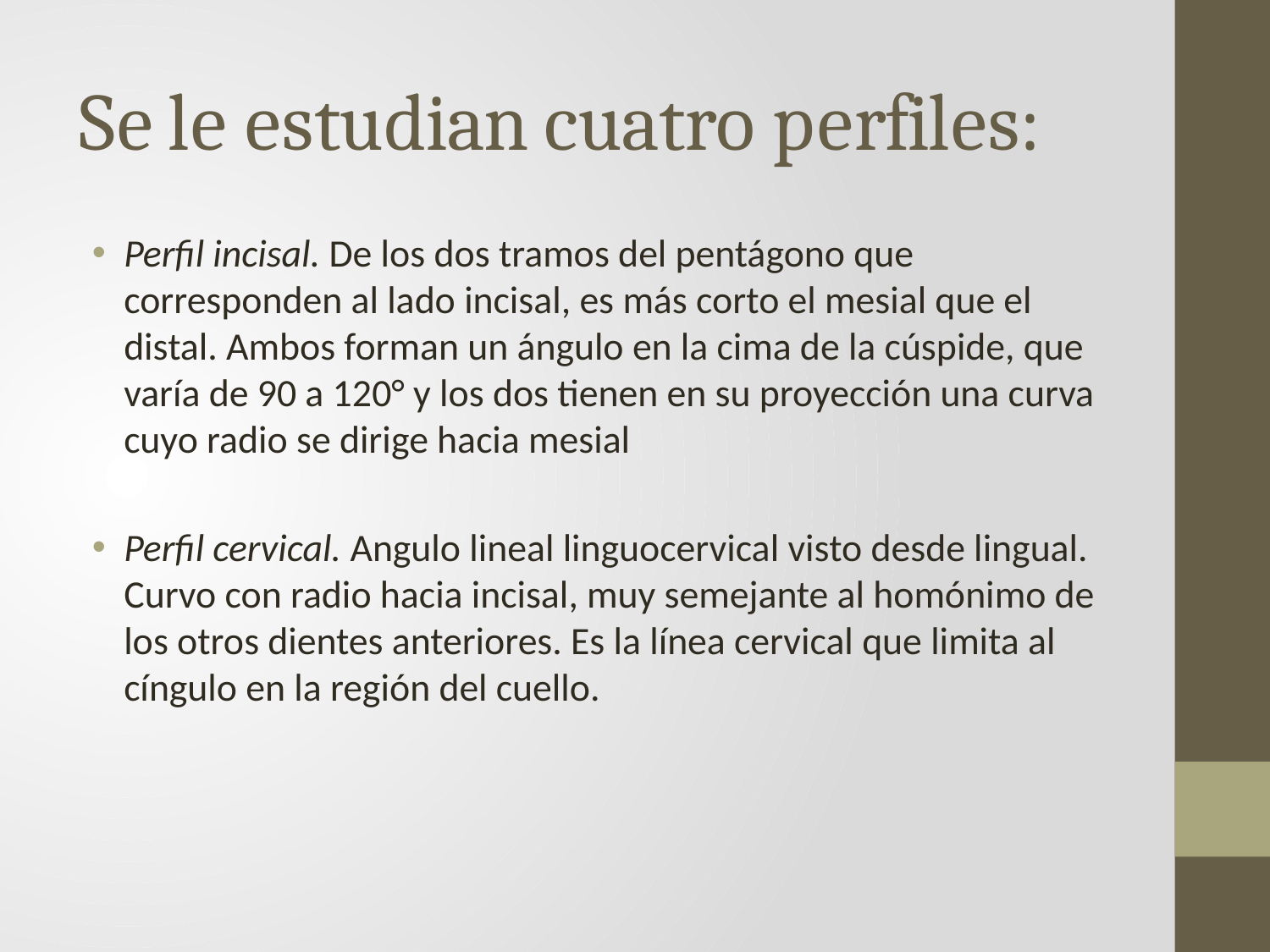

# Se le estudian cuatro perfiles:
Perfil incisal. De los dos tramos del pentágono que corresponden al lado incisal, es más corto el mesial que el distal. Ambos forman un ángulo en la cima de la cúspide, que varía de 90 a 120° y los dos tienen en su proyección una curva cuyo radio se dirige hacia mesial

Perfil cervical. Angulo lineal linguocervical visto desde lingual. Curvo con radio hacia incisal, muy semejante al homónimo de los otros dientes anteriores. Es la línea cervical que limita al cíngulo en la región del cuello.